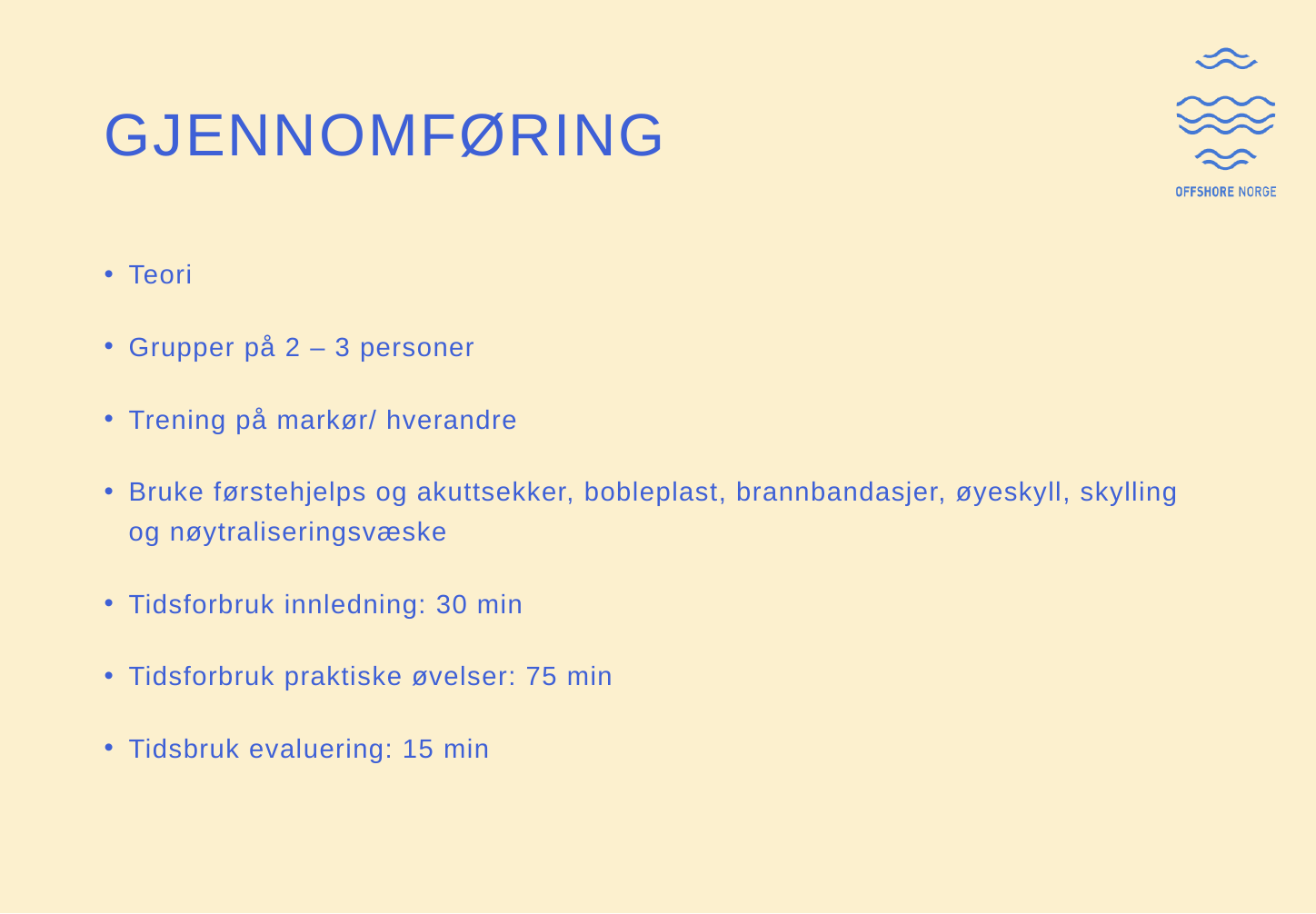

# gjennomføring
Teori
Grupper på 2 – 3 personer
Trening på markør/ hverandre
Bruke førstehjelps og akuttsekker, bobleplast, brannbandasjer, øyeskyll, skylling og nøytraliseringsvæske
Tidsforbruk innledning: 30 min
Tidsforbruk praktiske øvelser: 75 min
Tidsbruk evaluering: 15 min